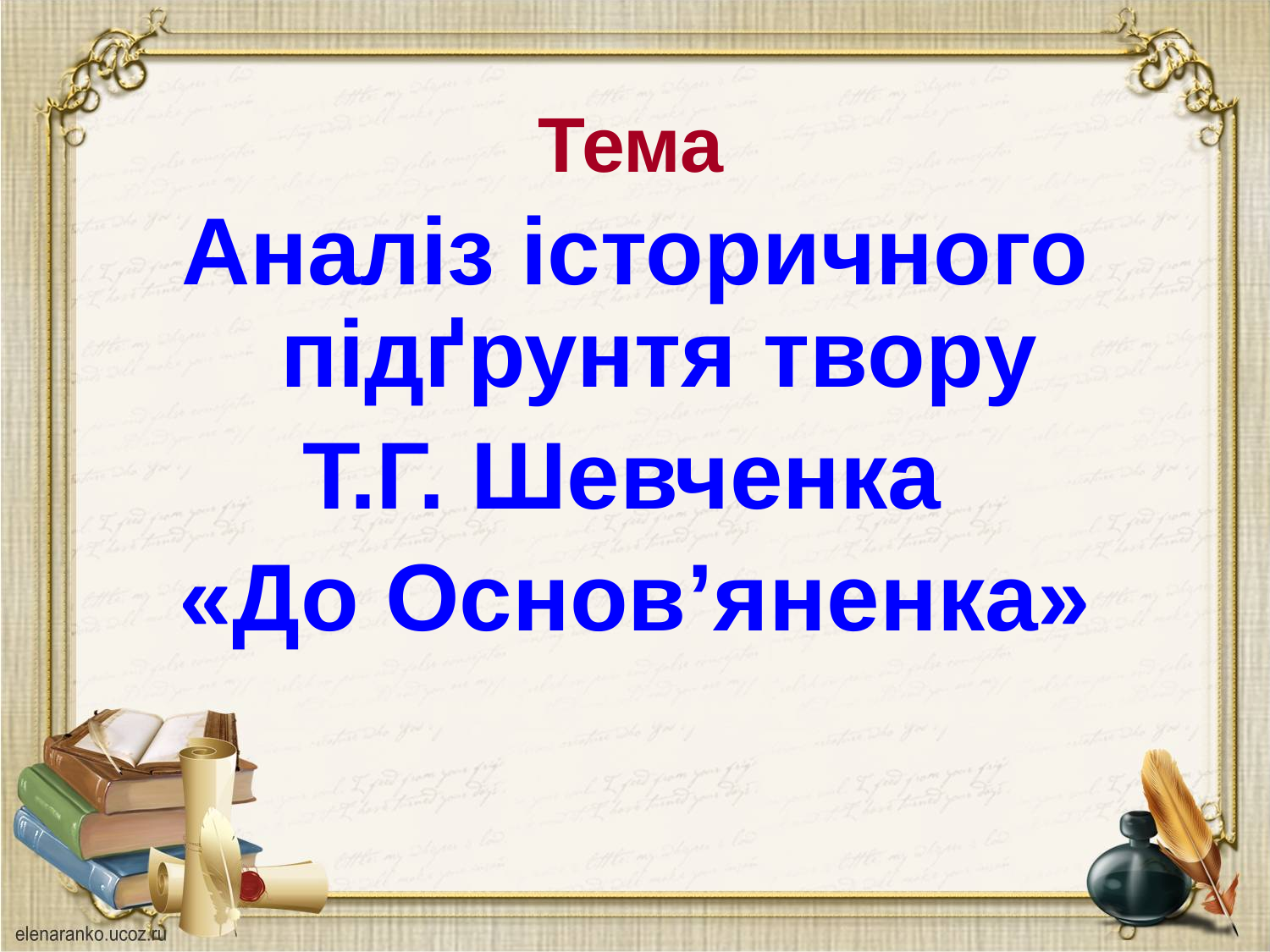

# Тема
Аналіз історичного підґрунтя твору
Т.Г. Шевченка
«До Основ’яненка»